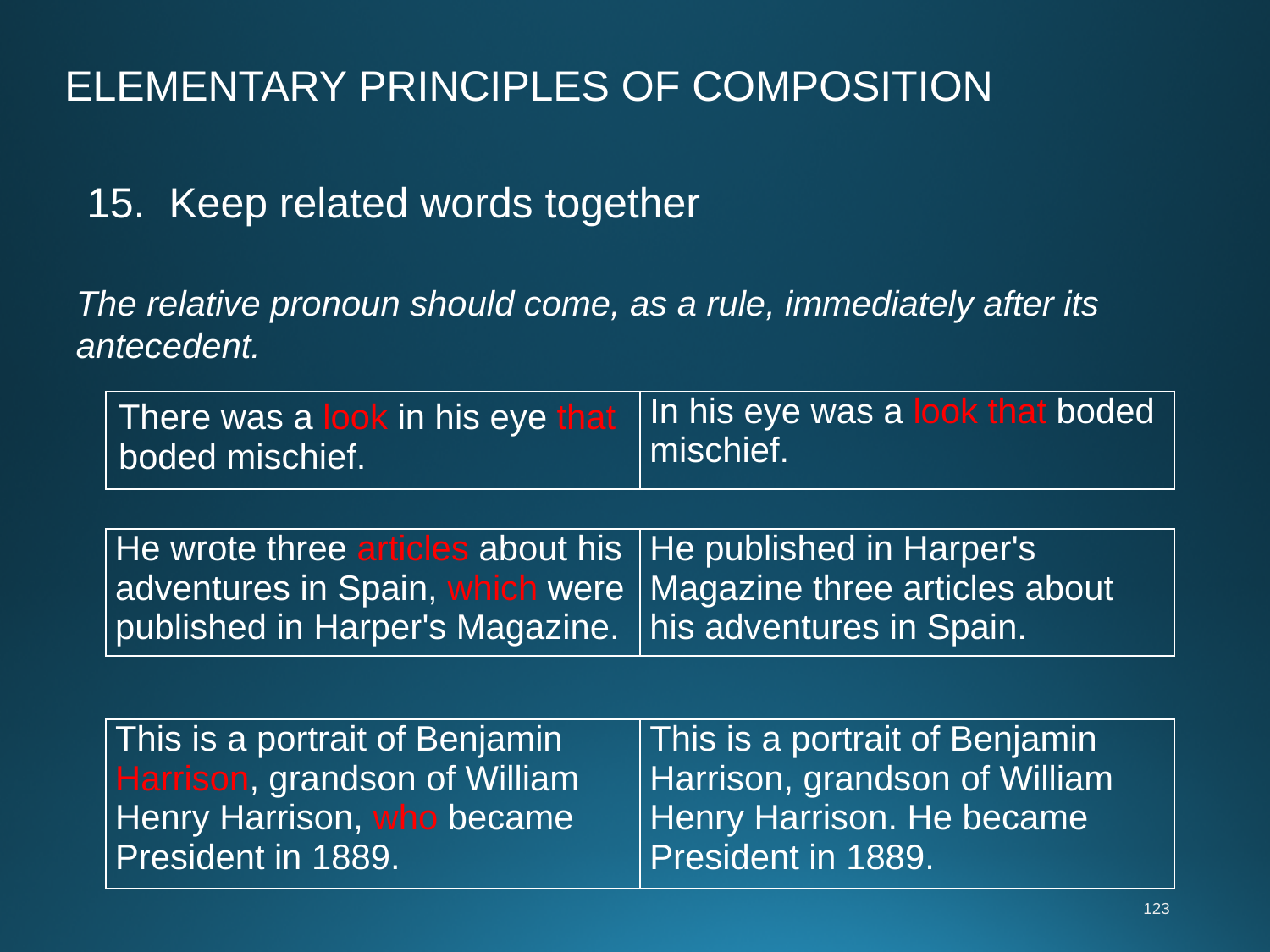

ELEMENTARY PRINCIPLES OF COMPOSITION
15.  Keep related words together
The relative pronoun should come, as a rule, immediately after its antecedent.
| There was a look in his eye that boded mischief. | In his eye was a look that boded mischief. |
| --- | --- |
| He wrote three articles about his adventures in Spain, which were published in Harper's Magazine. | He published in Harper's Magazine three articles about his adventures in Spain. |
| --- | --- |
| This is a portrait of Benjamin Harrison, grandson of William Henry Harrison, who became President in 1889. | This is a portrait of Benjamin Harrison, grandson of William Henry Harrison. He became President in 1889. |
| --- | --- |
123